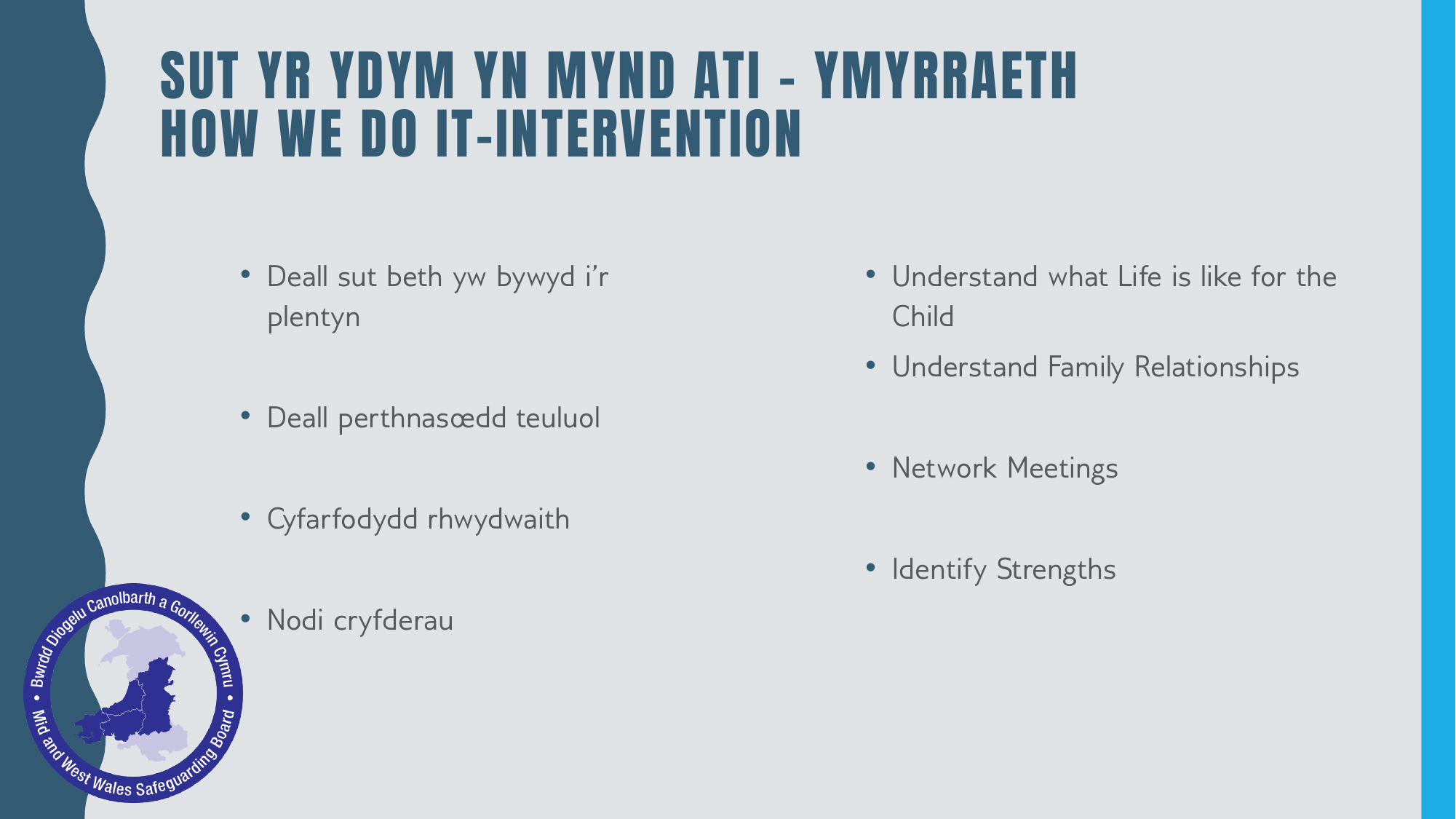

# Sut yr ydym yn mynd ati – Ymyrraeth How we do it-Intervention

Deall sut beth yw bywyd i’r plentyn

Deall perthnasoedd teuluol

Cyfarfodydd rhwydwaith

Nodi cryfderau

Understand what Life is like for the Child
Understand Family Relationships

Network Meetings

Identify Strengths